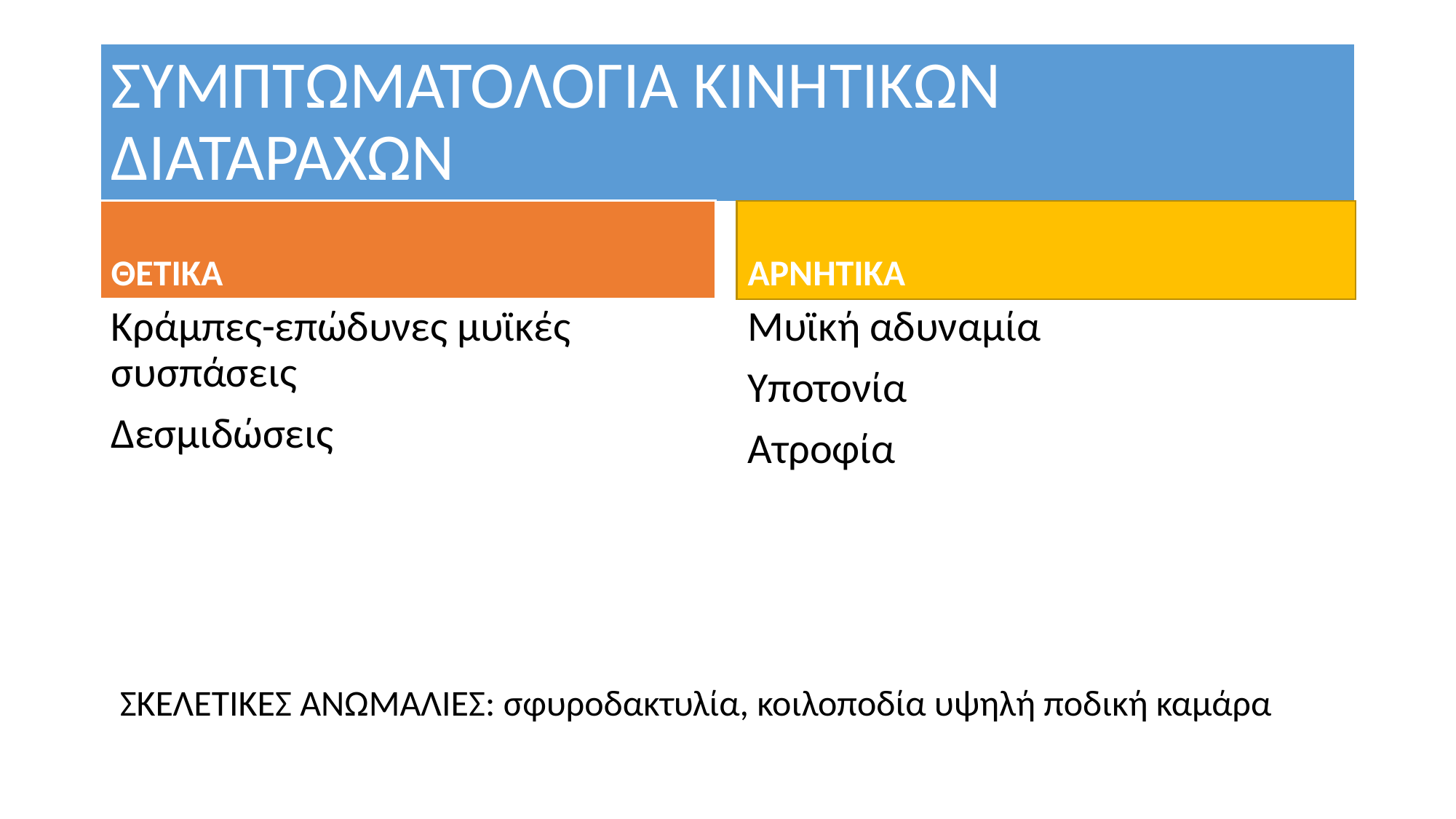

# ΣΥΜΠΤΩΜΑΤΟΛΟΓΙΑ ΚΙΝΗΤΙΚΩΝ ΔΙΑΤΑΡΑΧΩΝ
ΘΕΤΙΚΑ
ΑΡΝΗΤΙΚΑ
Κράμπες-επώδυνες μυϊκές συσπάσεις
Δεσμιδώσεις
Μυϊκή αδυναμία
Υποτονία
Ατροφία
ΣΚΕΛΕΤΙΚΕΣ ΑΝΩΜΑΛΙΕΣ: σφυροδακτυλία, κοιλοποδία υψηλή ποδική καμάρα